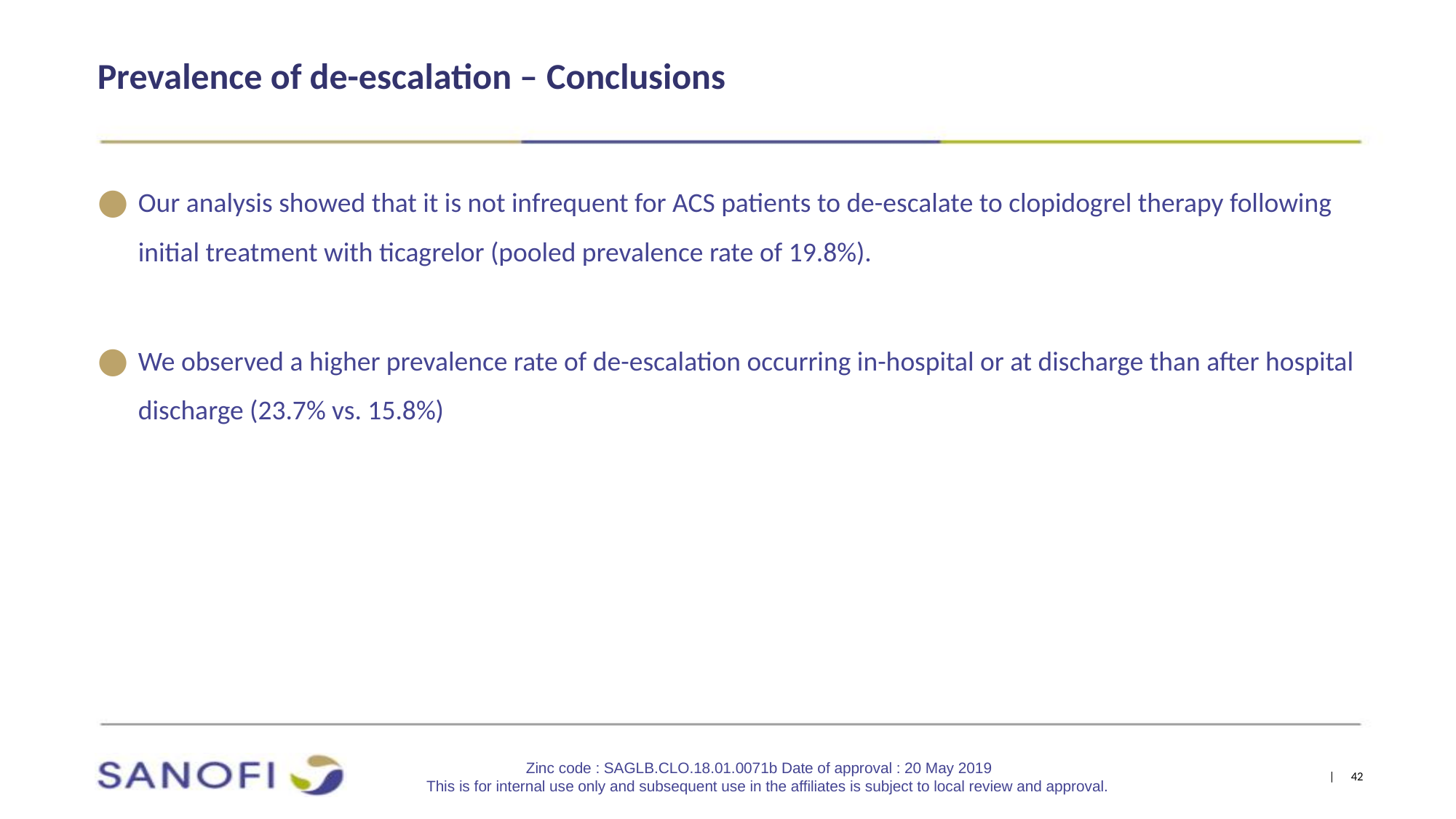

# Prevalence of de-escalation – Conclusions
Our analysis showed that it is not infrequent for ACS patients to de-escalate to clopidogrel therapy following initial treatment with ticagrelor (pooled prevalence rate of 19.8%).

We observed a higher prevalence rate of de-escalation occurring in-hospital or at discharge than after hospital discharge (23.7% vs. 15.8%)
Zinc code : SAGLB.CLO.18.01.0071b Date of approval : 20 May 2019
This is for internal use only and subsequent use in the affiliates is subject to local review and approval.
|         42